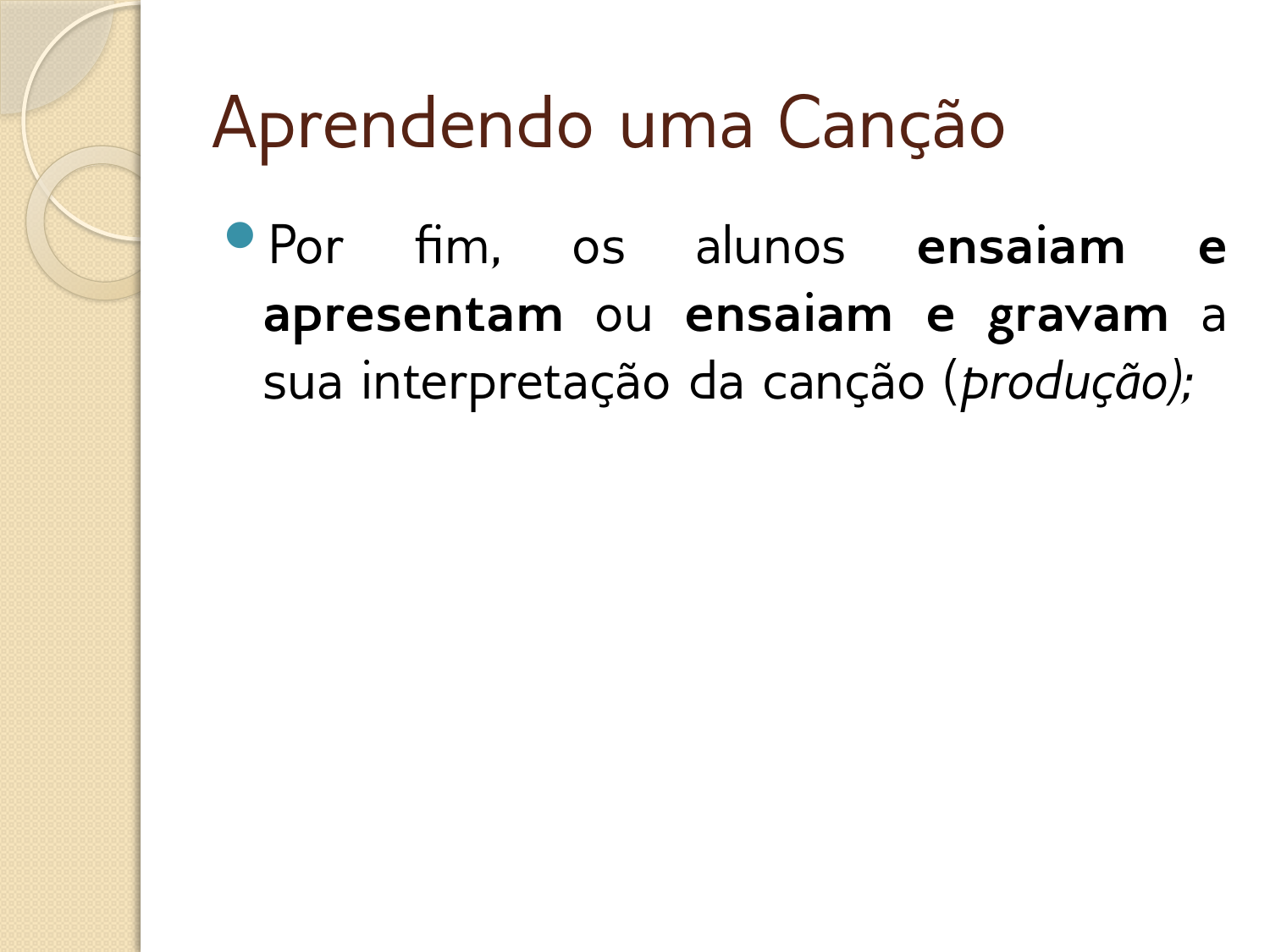

# Aprendendo uma Canção
Por fim, os alunos ensaiam e apresentam ou ensaiam e gravam a sua interpretação da canção (produção);